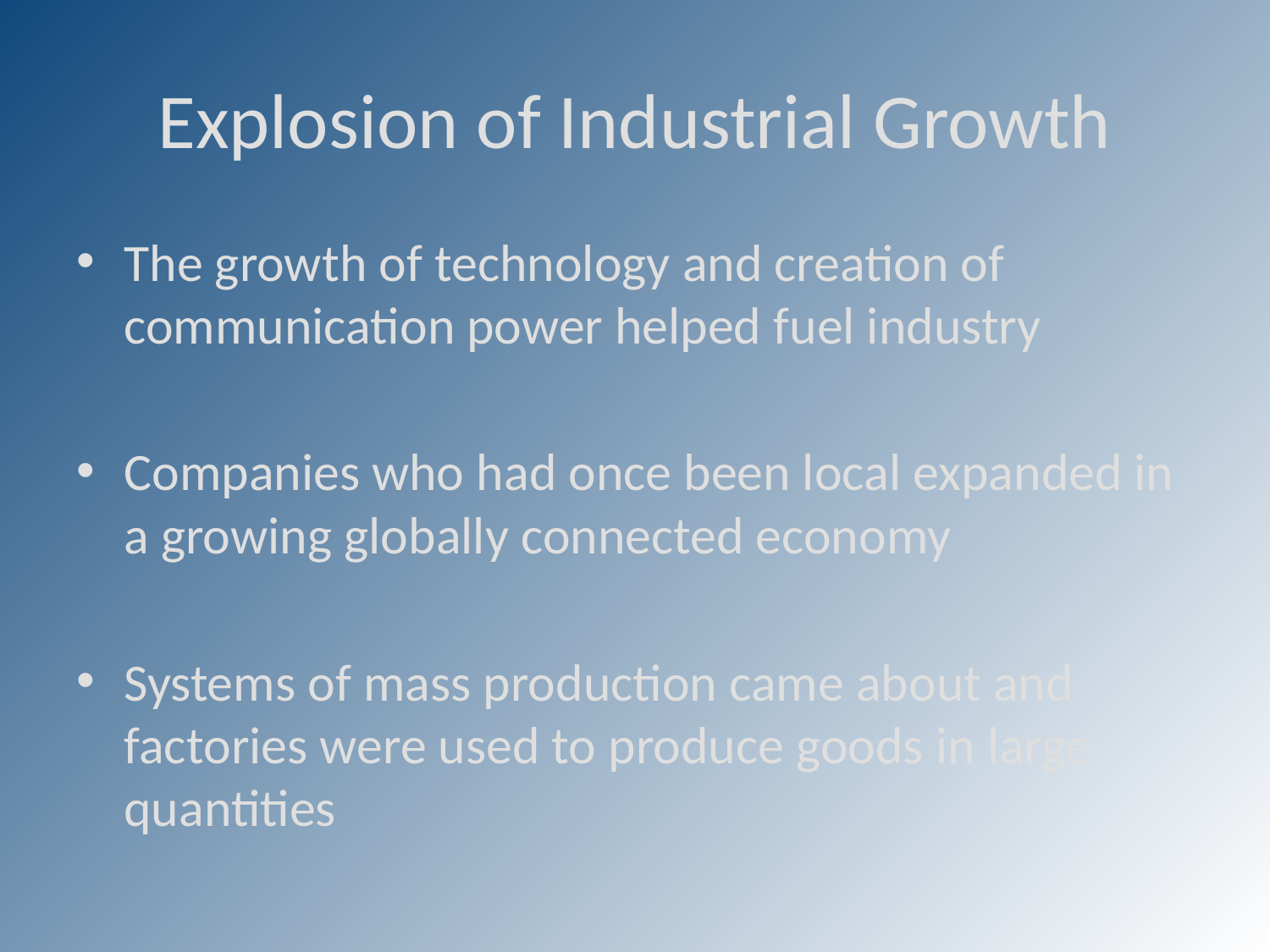

# Explosion of Industrial Growth
The growth of technology and creation of communication power helped fuel industry

Companies who had once been local expanded in a growing globally connected economy

Systems of mass production came about and factories were used to produce goods in large quantities